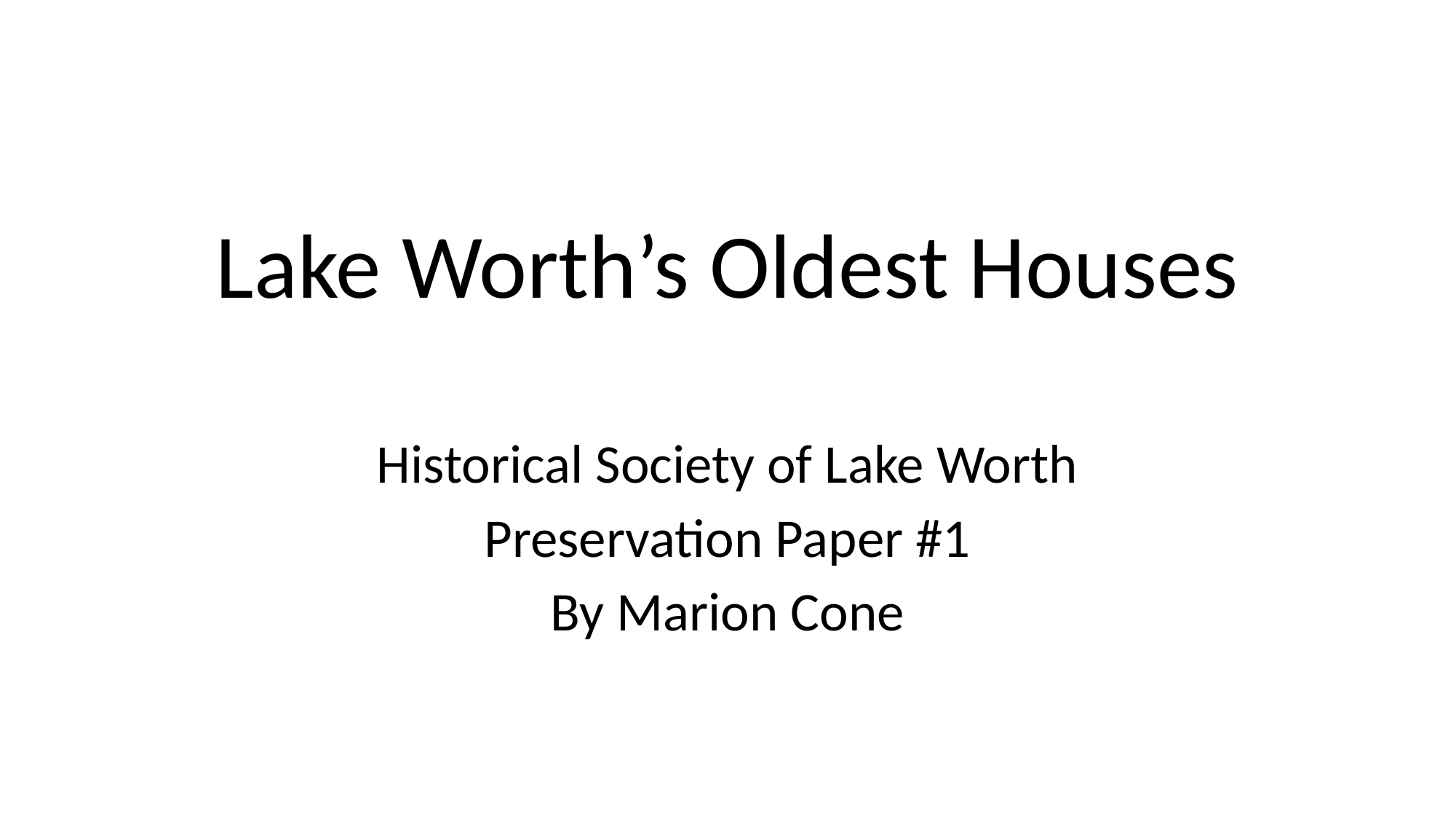

# Lake Worth’s Oldest Houses
Historical Society of Lake Worth
Preservation Paper #1
By Marion Cone